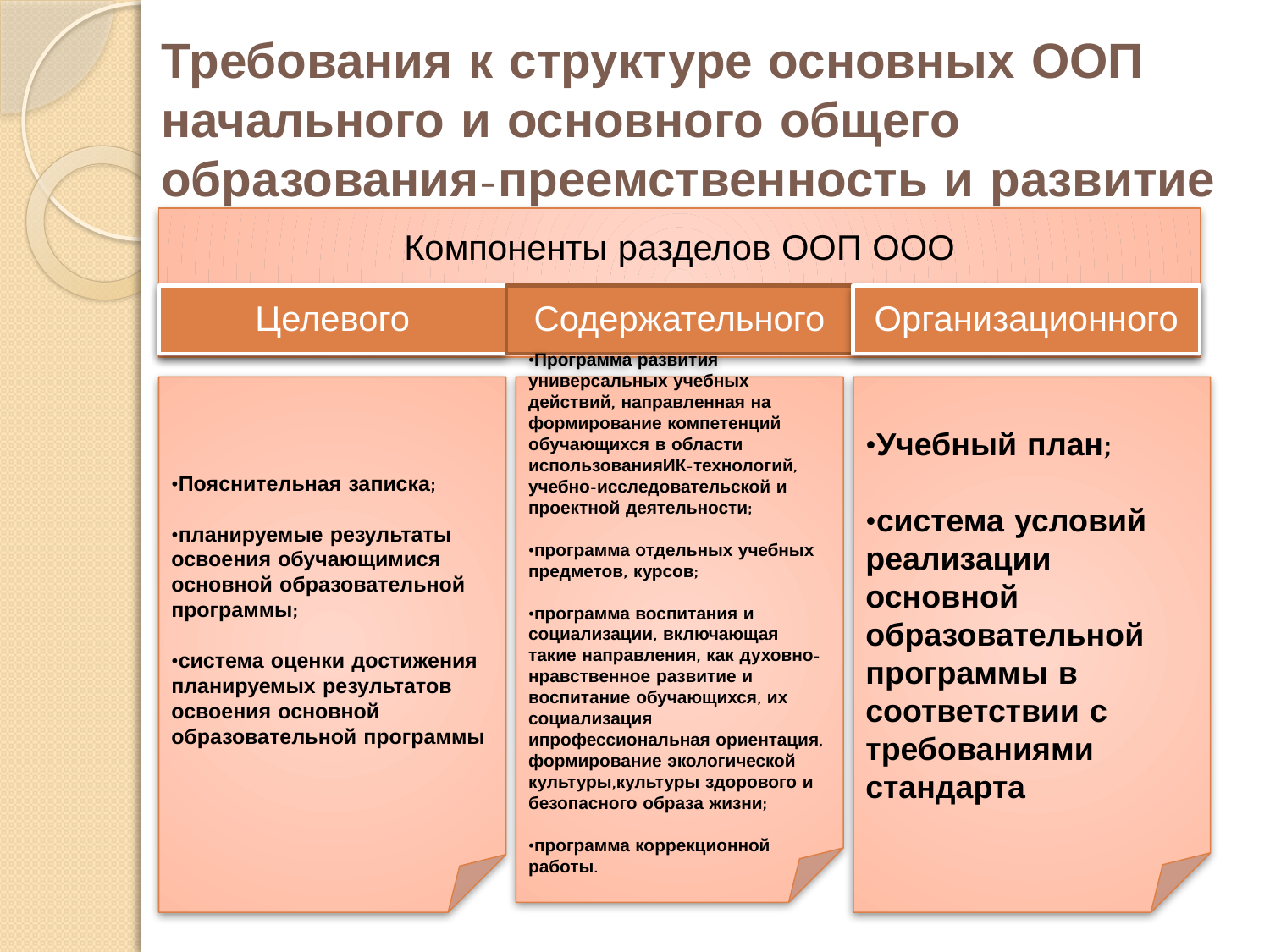

# Требования к структуре основных ООП начального и основного общего образования-преемственность и развитие
Компоненты разделов ООП ООО
Целевого
Содержательного
Организационного

•Пояснительная записка;

•планируемые результаты освоения обучающимися основной образовательной программы;

•система оценки достижения планируемых результатов освоения основной образовательной программы

•Программа развития универсальных учебных действий, направленная на формирование компетенций обучающихся в области использованияИК-технологий, учебно-исследовательской и проектной деятельности;

•программа отдельных учебных предметов, курсов;

•программа воспитания и социализации, включающая такие направления, как духовно-нравственное развитие и воспитание обучающихся, их социализация ипрофессиональная ориентация, формирование экологической культуры,культуры здорового и безопасного образа жизни;

•программа коррекционной работы.

•Учебный план;

•система условий реализации основной образовательной программы в соответствии с требованиями стандарта